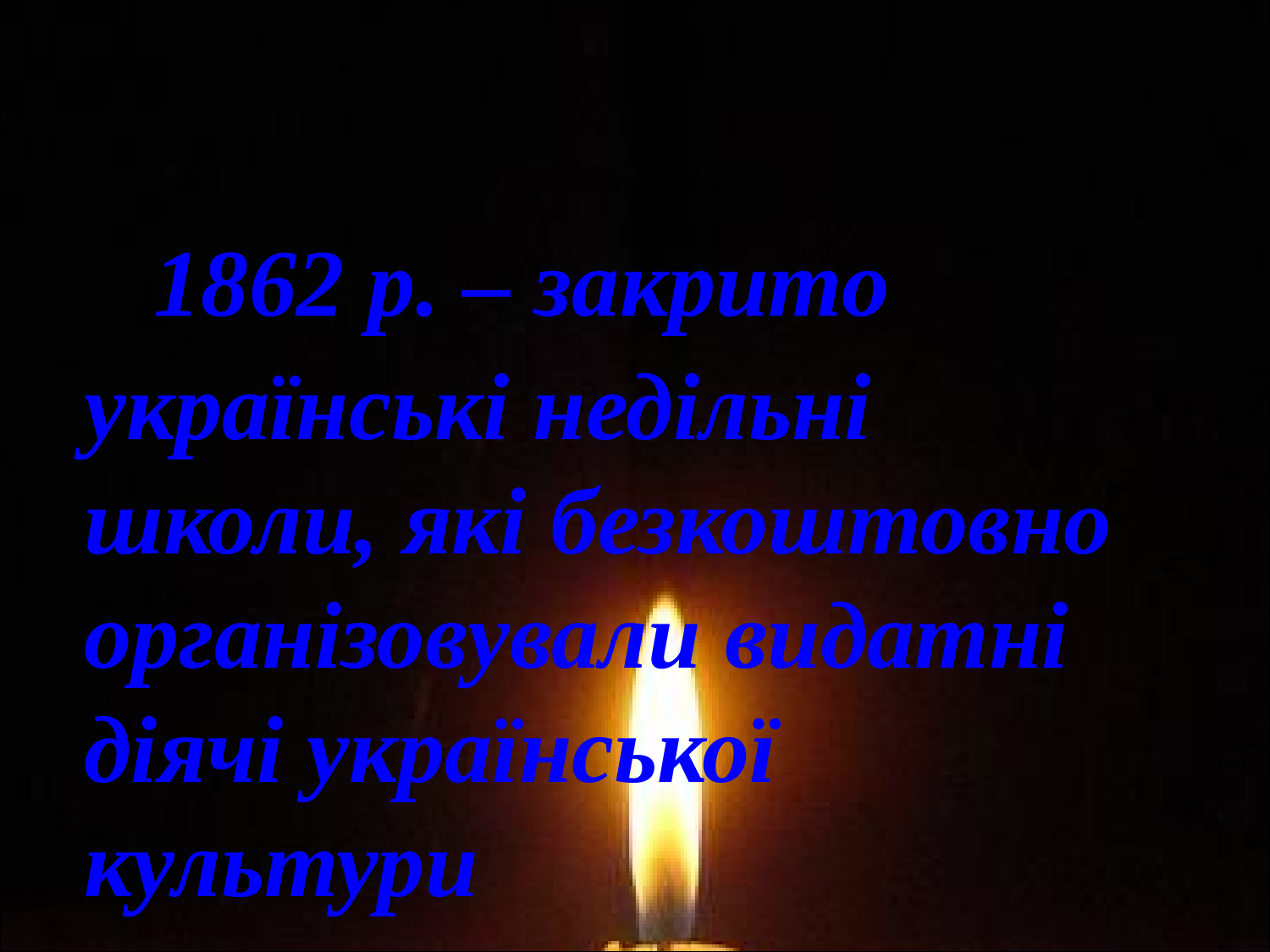

1862 р. – закрито
   українські недільні
   школи, які безкоштовно
   організовували видатні
   діячі української
   культури